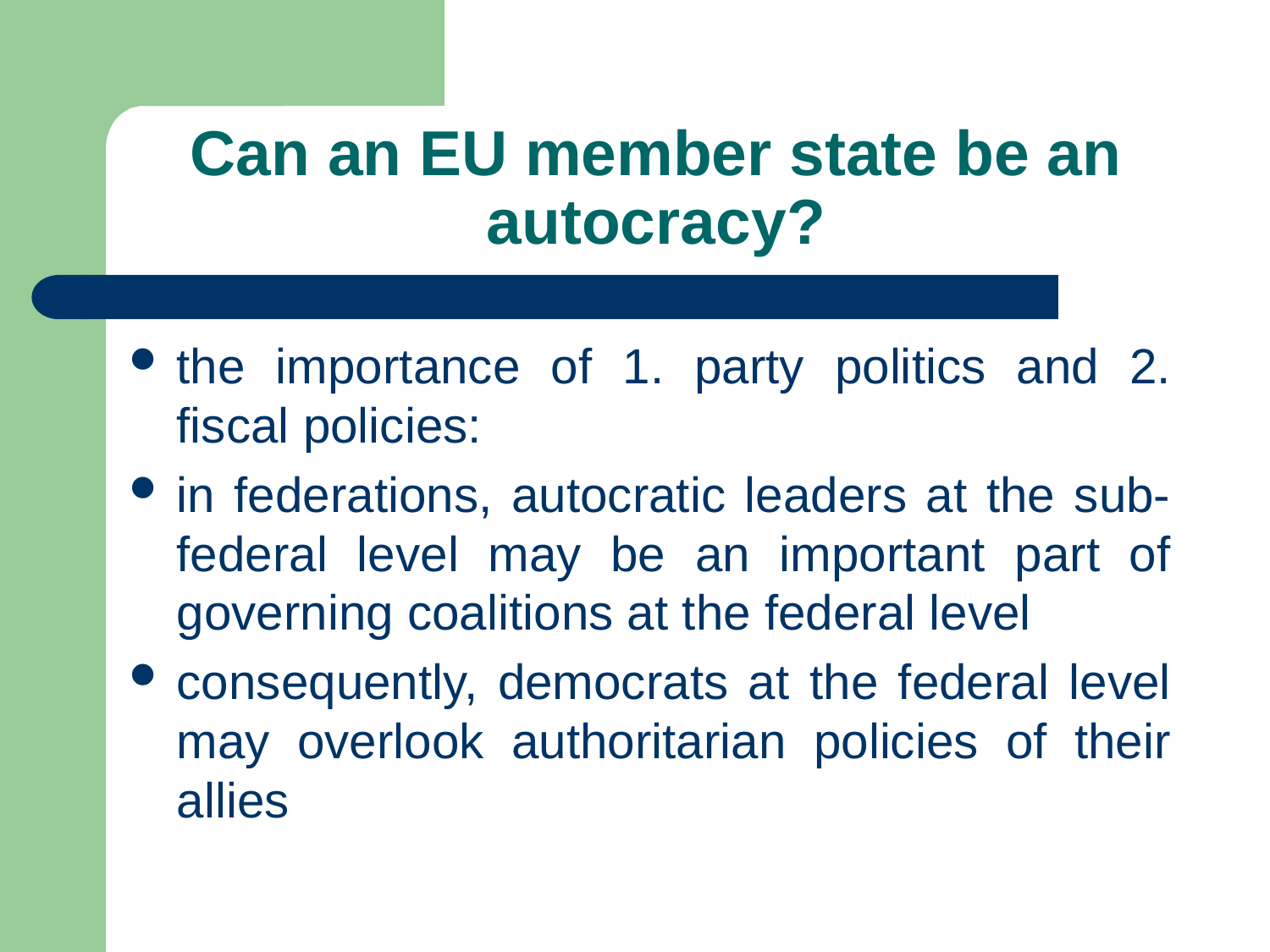

# Can an EU member state be an autocracy?
the importance of 1. party politics and 2. fiscal policies:
in federations, autocratic leaders at the sub-federal level may be an important part of governing coalitions at the federal level
consequently, democrats at the federal level may overlook authoritarian policies of their allies